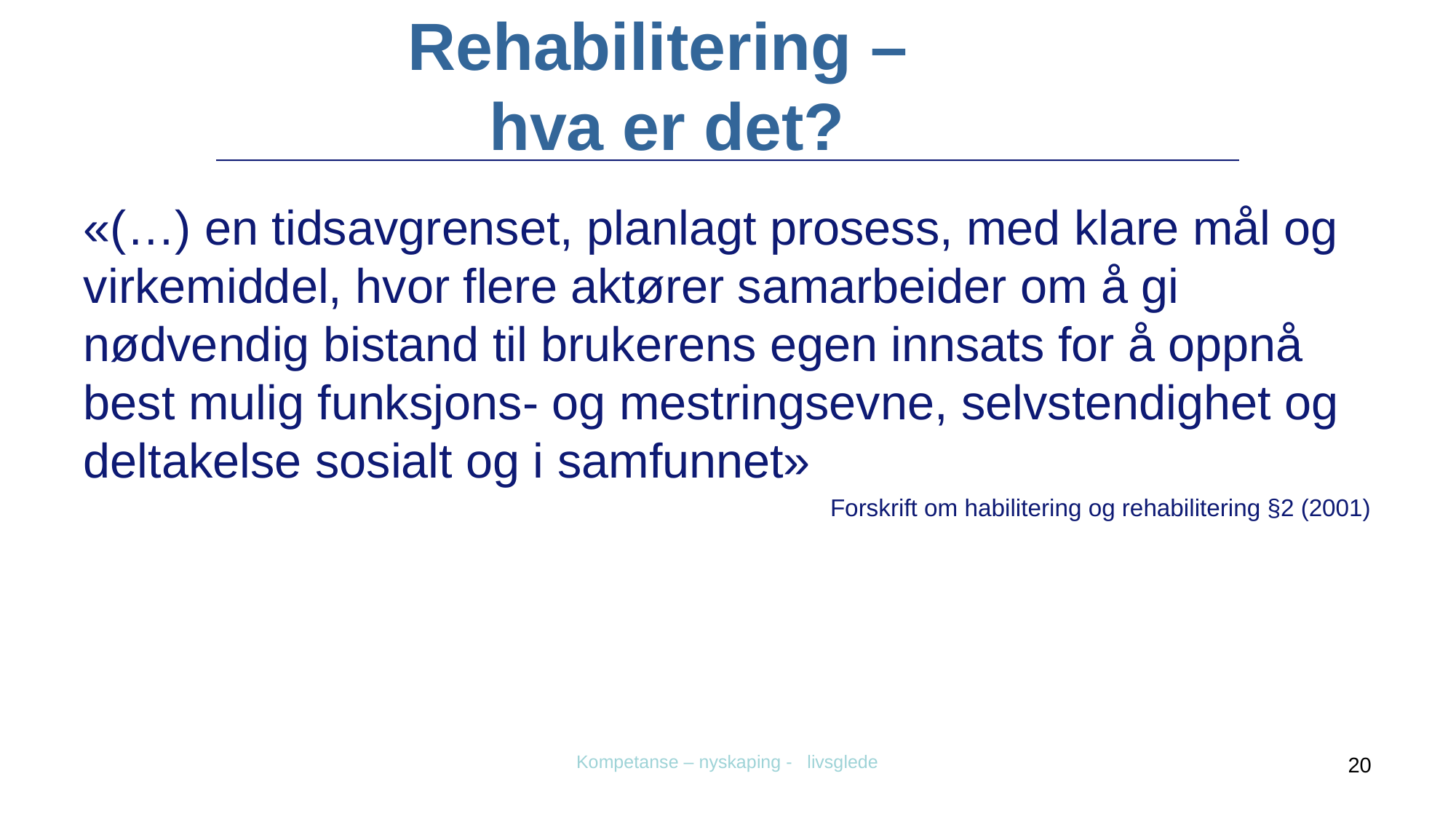

# Rehabilitering – hva er det?

«(…) en tidsavgrenset, planlagt prosess, med klare mål og virkemiddel, hvor flere aktører samarbeider om å gi nødvendig bistand til brukerens egen innsats for å oppnå best mulig funksjons- og mestringsevne, selvstendighet og deltakelse sosialt og i samfunnet»
Forskrift om habilitering og rehabilitering §2 (2001)
Kompetanse – nyskaping -   livsglede
20